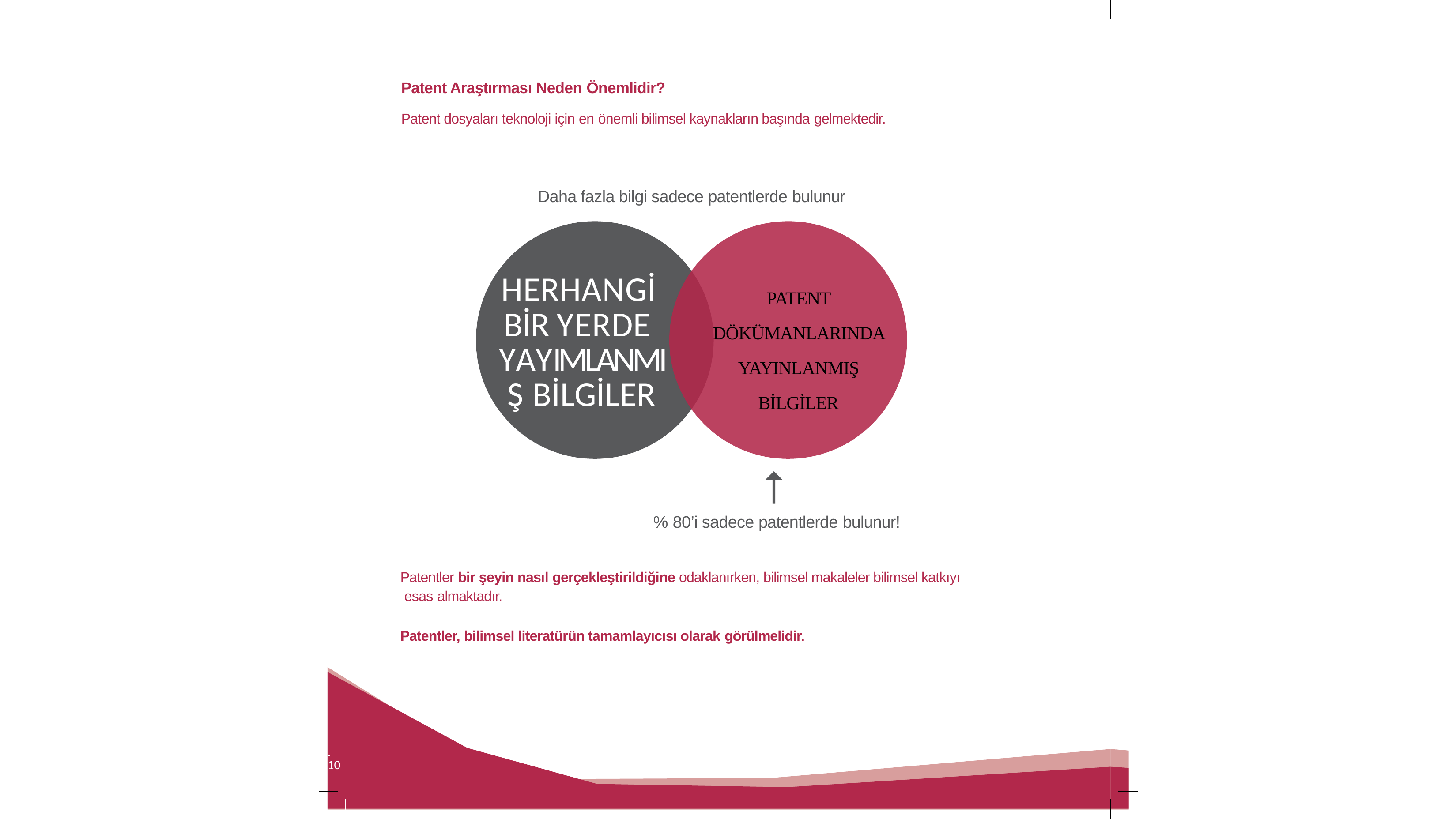

Patent Araştırması Neden Önemlidir?
Patent dosyaları teknoloji için en önemli bilimsel kaynakların başında gelmektedir.
Daha fazla bilgi sadece patentlerde bulunur

HERHANGİ  BİR YERDE  YAYIMLANMIŞ  BİLGİLER
PATENT DÖKÜMANLARINDA YAYINLANMIŞ BİLGİLER

% 80’i sadece patentlerde bulunur!

Patentler bir şeyin nasıl gerçekleştirildiğine odaklanırken, bilimsel makaleler bilimsel katkıyı  esas almaktadır.

Patentler, bilimsel literatürün tamamlayıcısı olarak görülmelidir.

 	  10